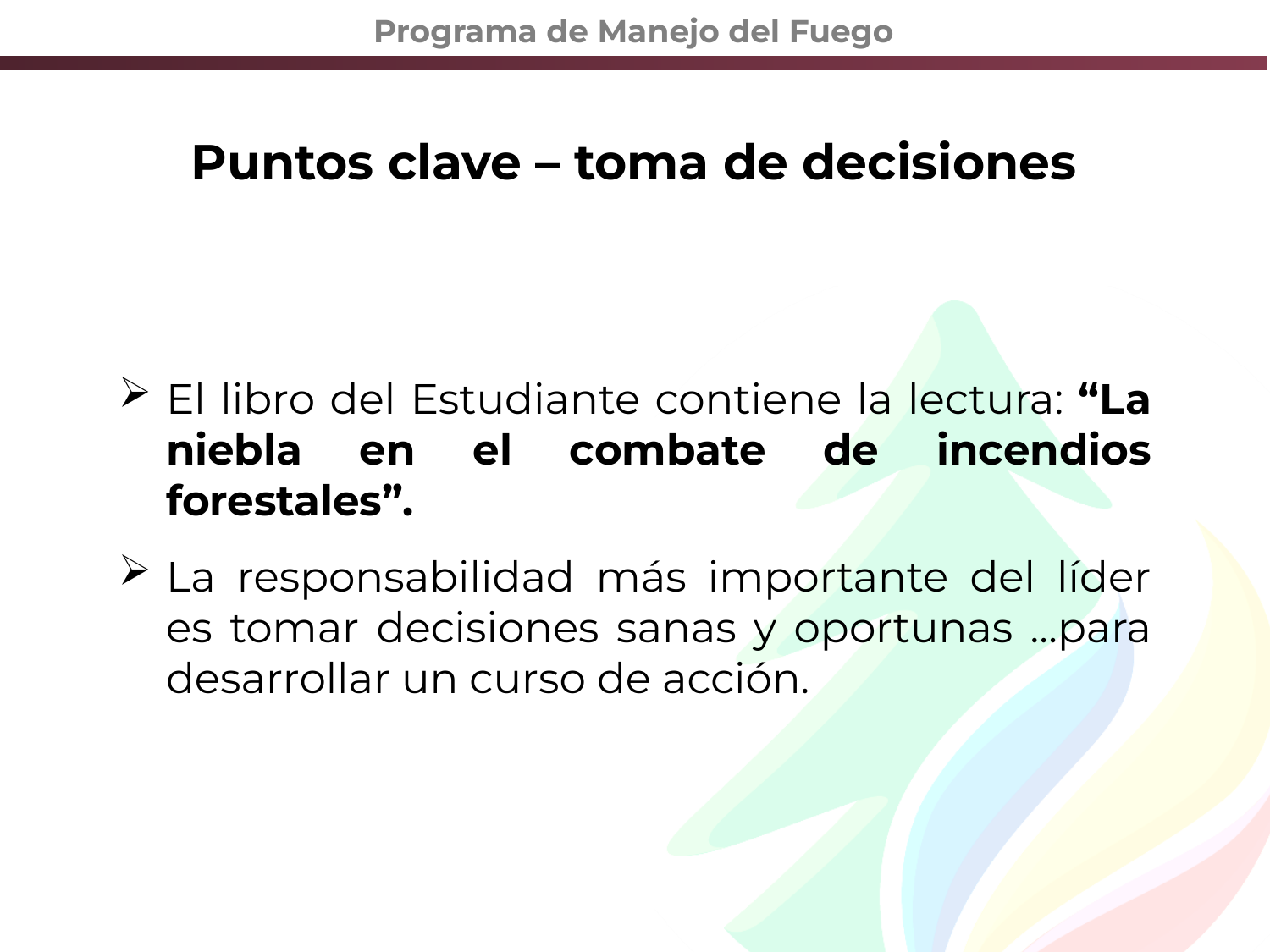

# Puntos clave – toma de decisiones
El libro del Estudiante contiene la lectura: “La niebla en el combate de incendios forestales”.
La responsabilidad más importante del líder es tomar decisiones sanas y oportunas …para desarrollar un curso de acción.